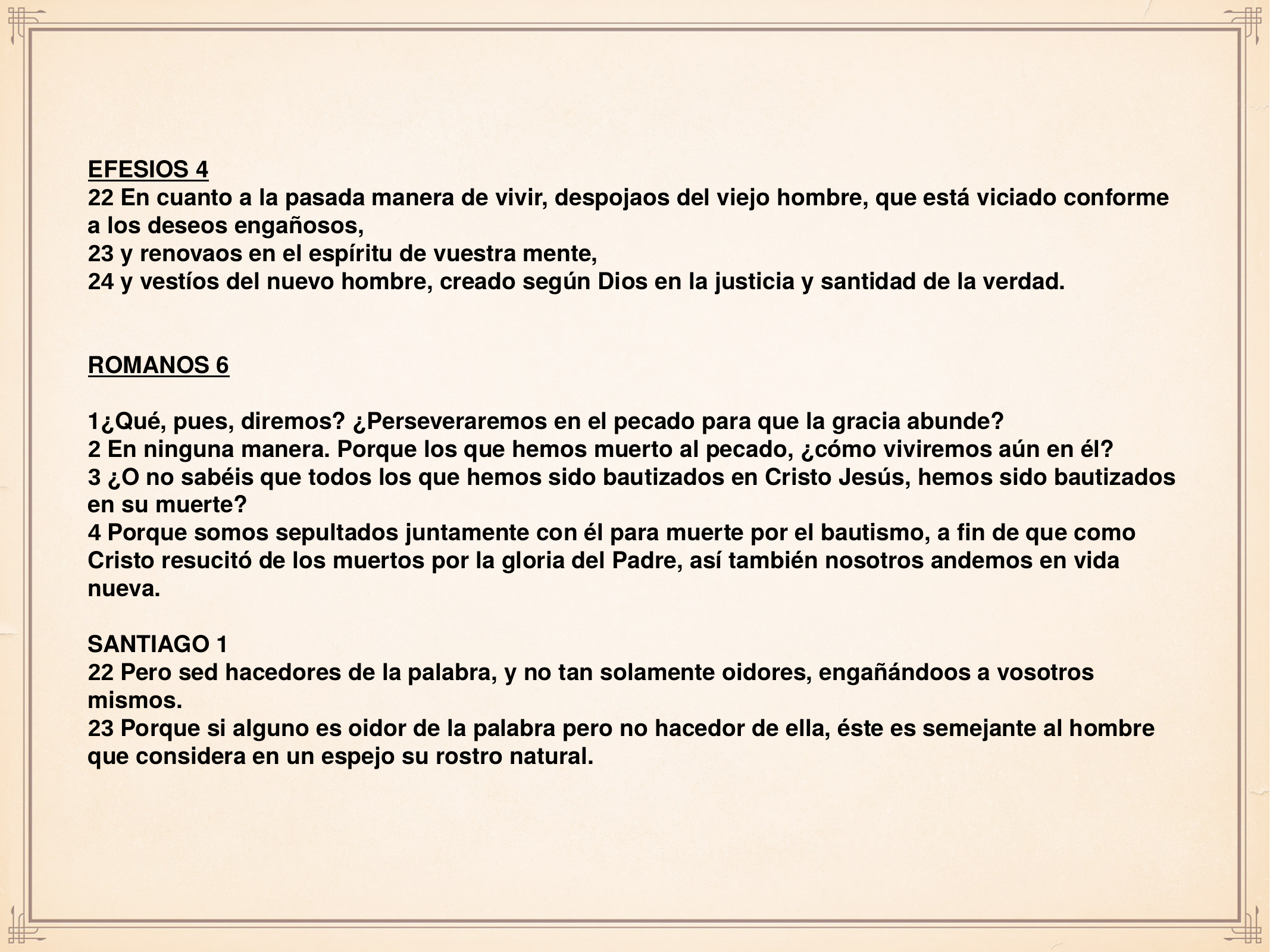

EFESIOS 4
22 En cuanto a la pasada manera de vivir, despojaos del viejo hombre, que está viciado conforme a los deseos engañosos,
23 y renovaos en el espíritu de vuestra mente,
24 y vestíos del nuevo hombre, creado según Dios en la justicia y santidad de la verdad.

ROMANOS 6

1¿Qué, pues, diremos? ¿Perseveraremos en el pecado para que la gracia abunde?
2 En ninguna manera. Porque los que hemos muerto al pecado, ¿cómo viviremos aún en él?
3 ¿O no sabéis que todos los que hemos sido bautizados en Cristo Jesús, hemos sido bautizados en su muerte?
4 Porque somos sepultados juntamente con él para muerte por el bautismo, a fin de que como Cristo resucitó de los muertos por la gloria del Padre, así también nosotros andemos en vida nueva.

SANTIAGO 1
22 Pero sed hacedores de la palabra, y no tan solamente oidores, engañándoos a vosotros mismos.
23 Porque si alguno es oidor de la palabra pero no hacedor de ella, éste es semejante al hombre que considera en un espejo su rostro natural.